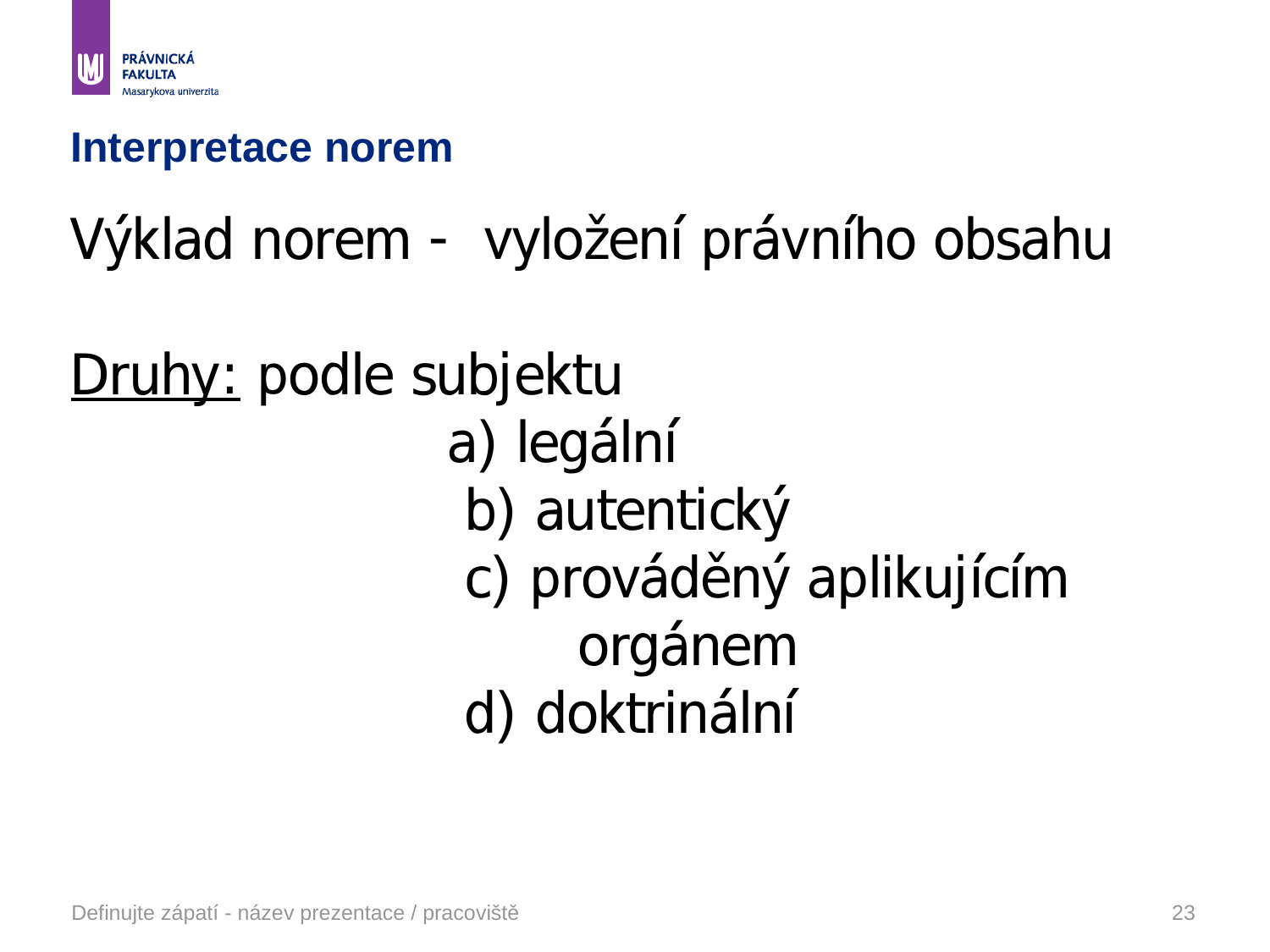

# Interpretace norem
Výklad norem -  vyložení právního obsahu

Druhy: podle subjektu
		       a) legální
		        b) autentický
		        c) prováděný aplikujícím 				orgánem
		        d) doktrinální

Definujte zápatí - název prezentace / pracoviště
23